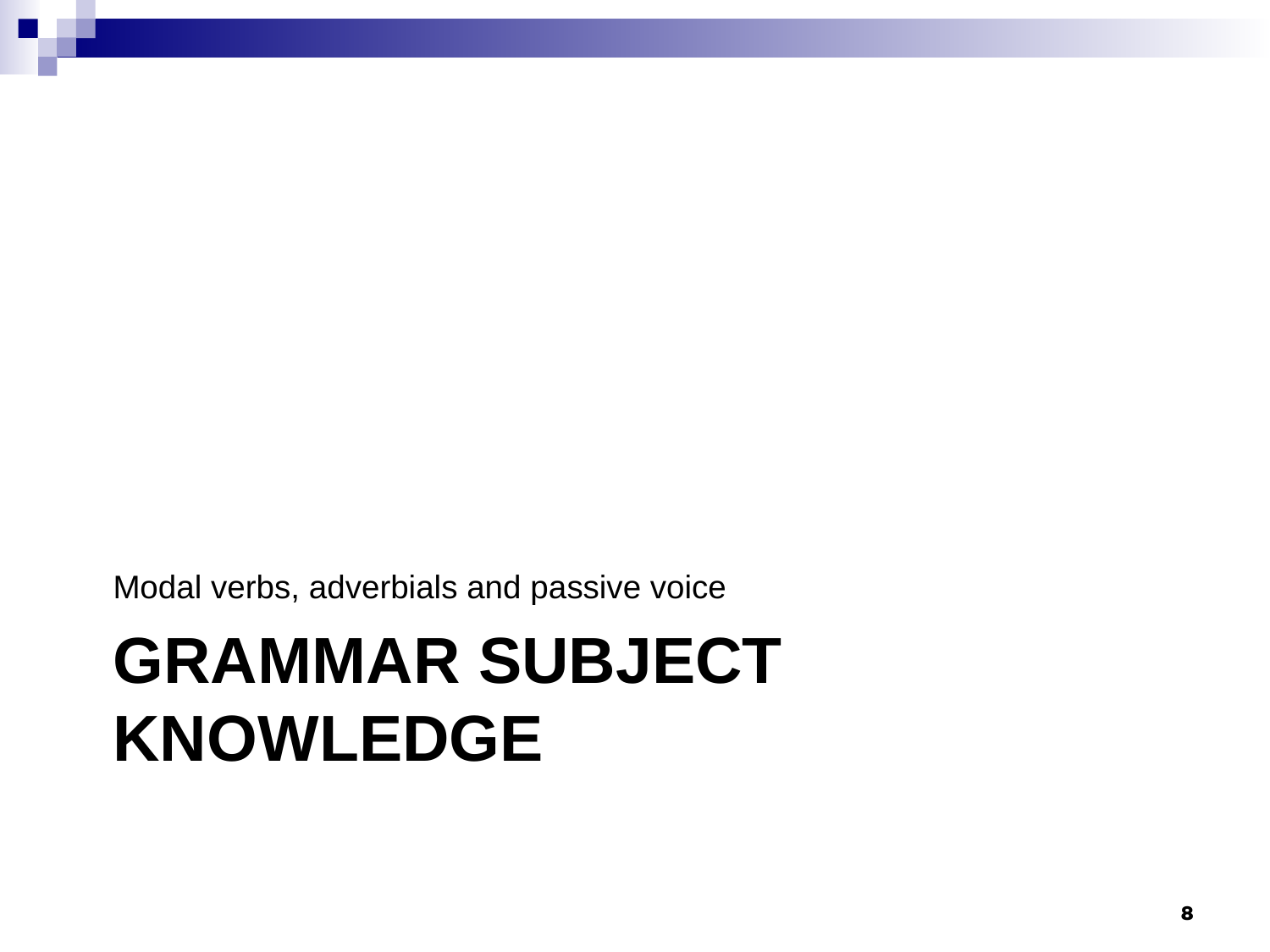

Modal verbs, adverbials and passive voice
# GRAMMAR SUBJECT KNOWLEDGE
8